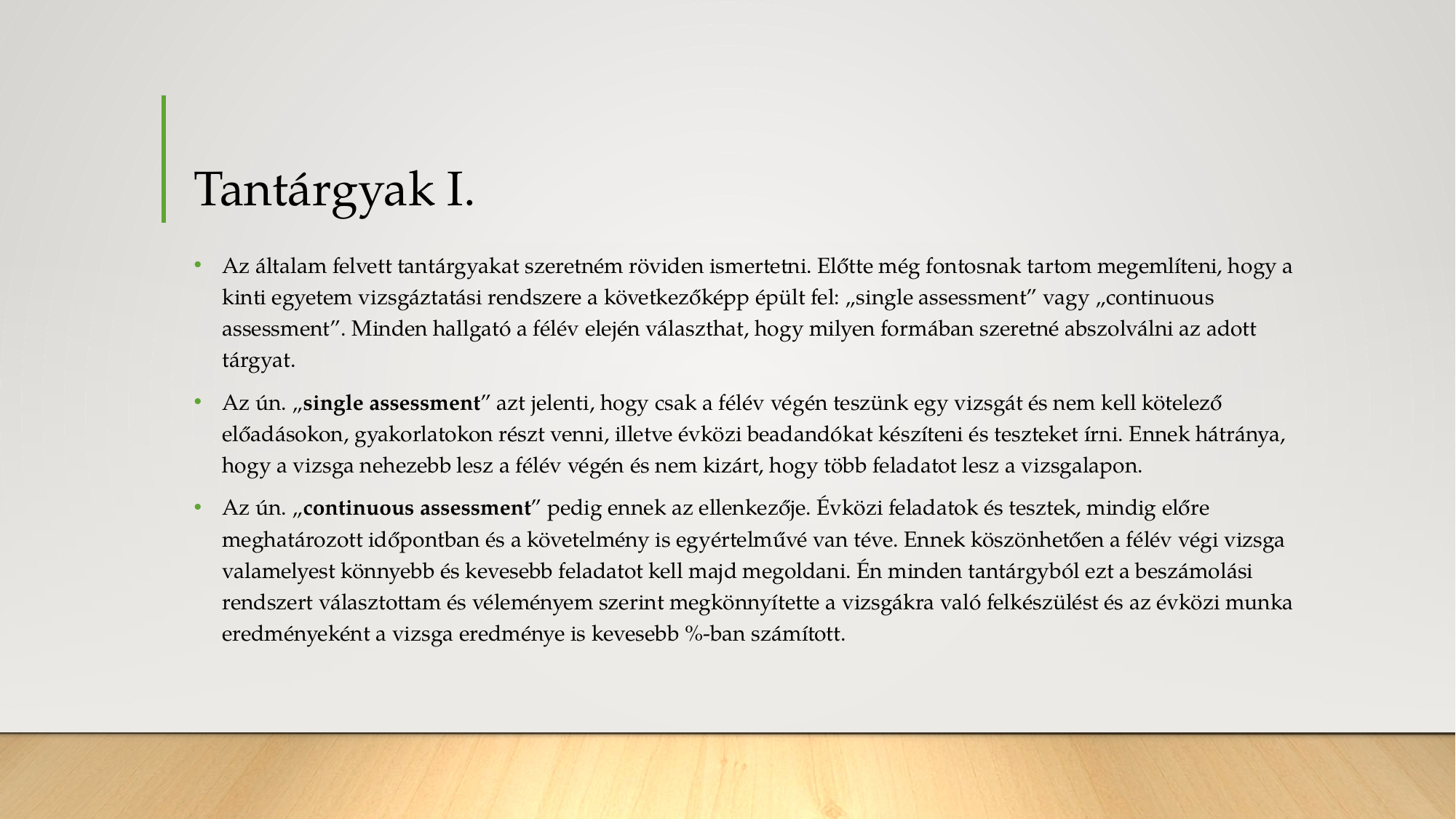

# Tantárgyak I.
Az általam felvett tantárgyakat szeretném röviden ismertetni. Előtte még fontosnak tartom megemlíteni, hogy a kinti egyetem vizsgáztatási rendszere a következőképp épült fel: „single assessment” vagy „continuous assessment”. Minden hallgató a félév elején választhat, hogy milyen formában szeretné abszolválni az adott tárgyat.
Az ún. „single assessment” azt jelenti, hogy csak a félév végén teszünk egy vizsgát és nem kell kötelező előadásokon, gyakorlatokon részt venni, illetve évközi beadandókat készíteni és teszteket írni. Ennek hátránya, hogy a vizsga nehezebb lesz a félév végén és nem kizárt, hogy több feladatot lesz a vizsgalapon.
Az ún. „continuous assessment” pedig ennek az ellenkezője. Évközi feladatok és tesztek, mindig előre meghatározott időpontban és a követelmény is egyértelművé van téve. Ennek köszönhetően a félév végi vizsga valamelyest könnyebb és kevesebb feladatot kell majd megoldani. Én minden tantárgyból ezt a beszámolási rendszert választottam és véleményem szerint megkönnyítette a vizsgákra való felkészülést és az évközi munka eredményeként a vizsga eredménye is kevesebb %-ban számított.